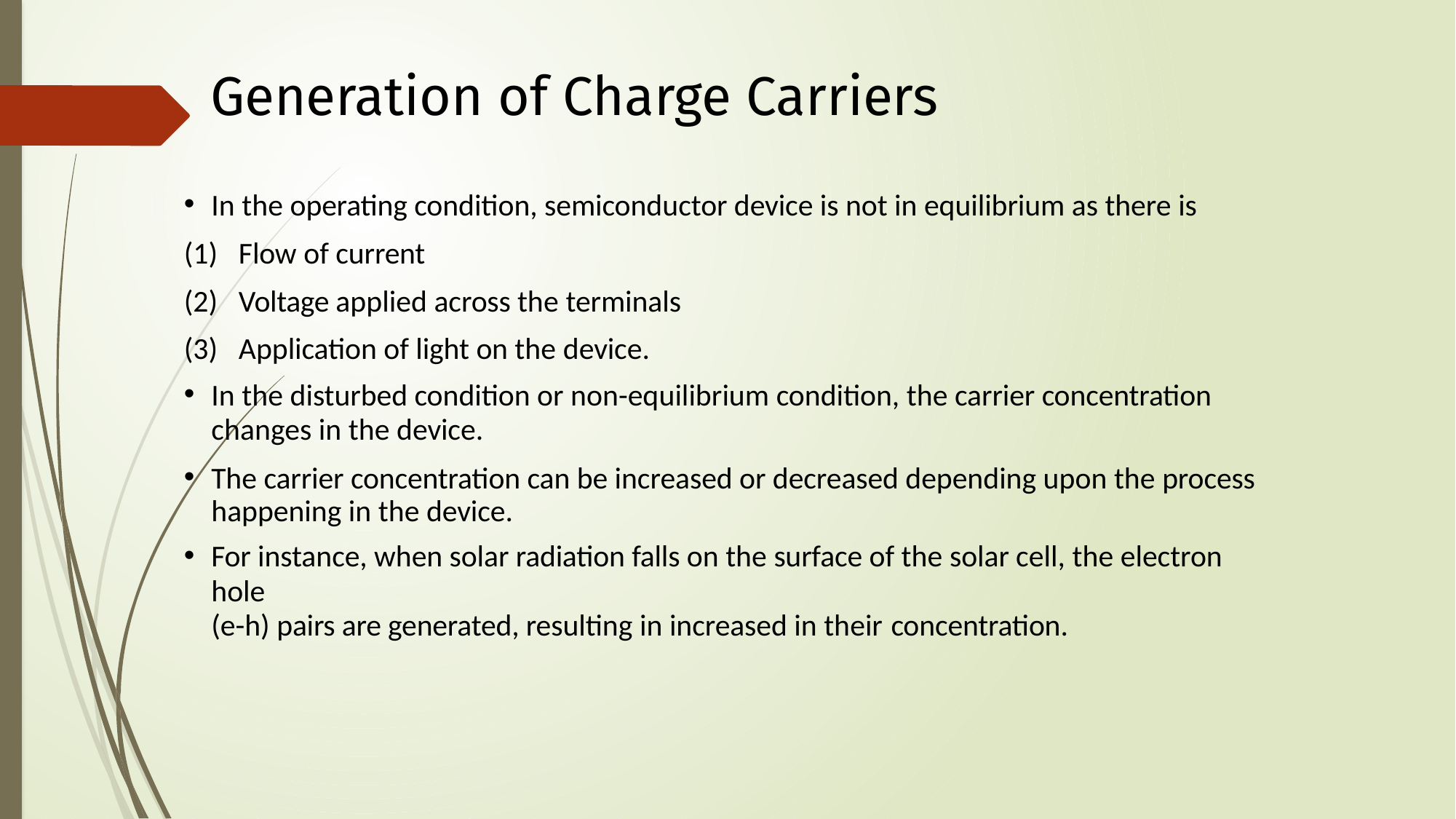

# Generation of Charge Carriers
In the operating condition, semiconductor device is not in equilibrium as there is
Flow of current
Voltage applied across the terminals
Application of light on the device.
In the disturbed condition or non-equilibrium condition, the carrier concentration
changes in the device.
The carrier concentration can be increased or decreased depending upon the process  happening in the device.
For instance, when solar radiation falls on the surface of the solar cell, the electron hole
(e-h) pairs are generated, resulting in increased in their concentration.